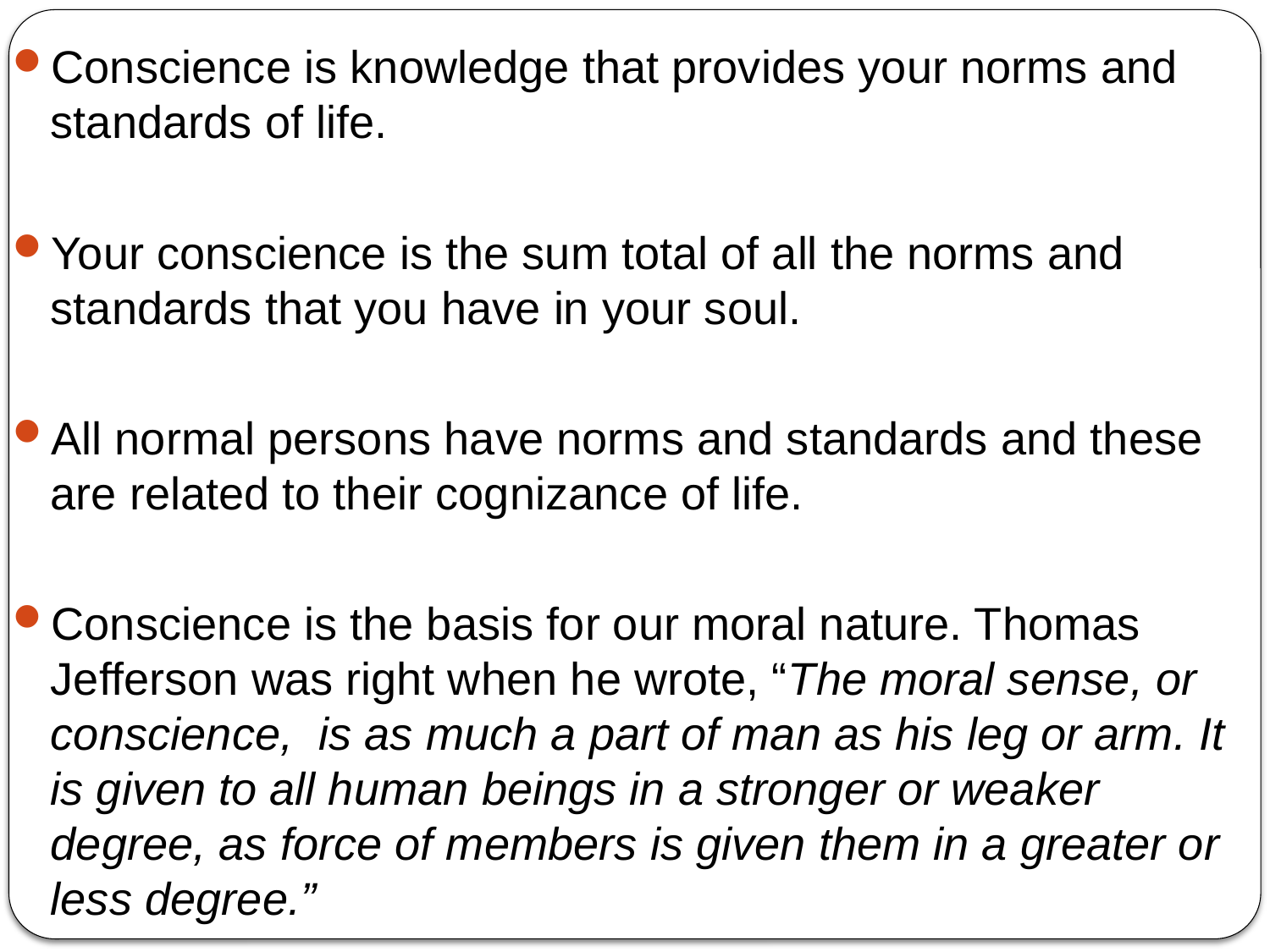

Conscience is knowledge that provides your norms and standards of life.

Your conscience is the sum total of all the norms and standards that you have in your soul.

All normal persons have norms and standards and these are related to their cognizance of life.

Conscience is the basis for our moral nature. Thomas Jefferson was right when he wrote, “The moral sense, or conscience,  is as much a part of man as his leg or arm. It is given to all human beings in a stronger or weaker degree, as force of members is given them in a greater or less degree.”